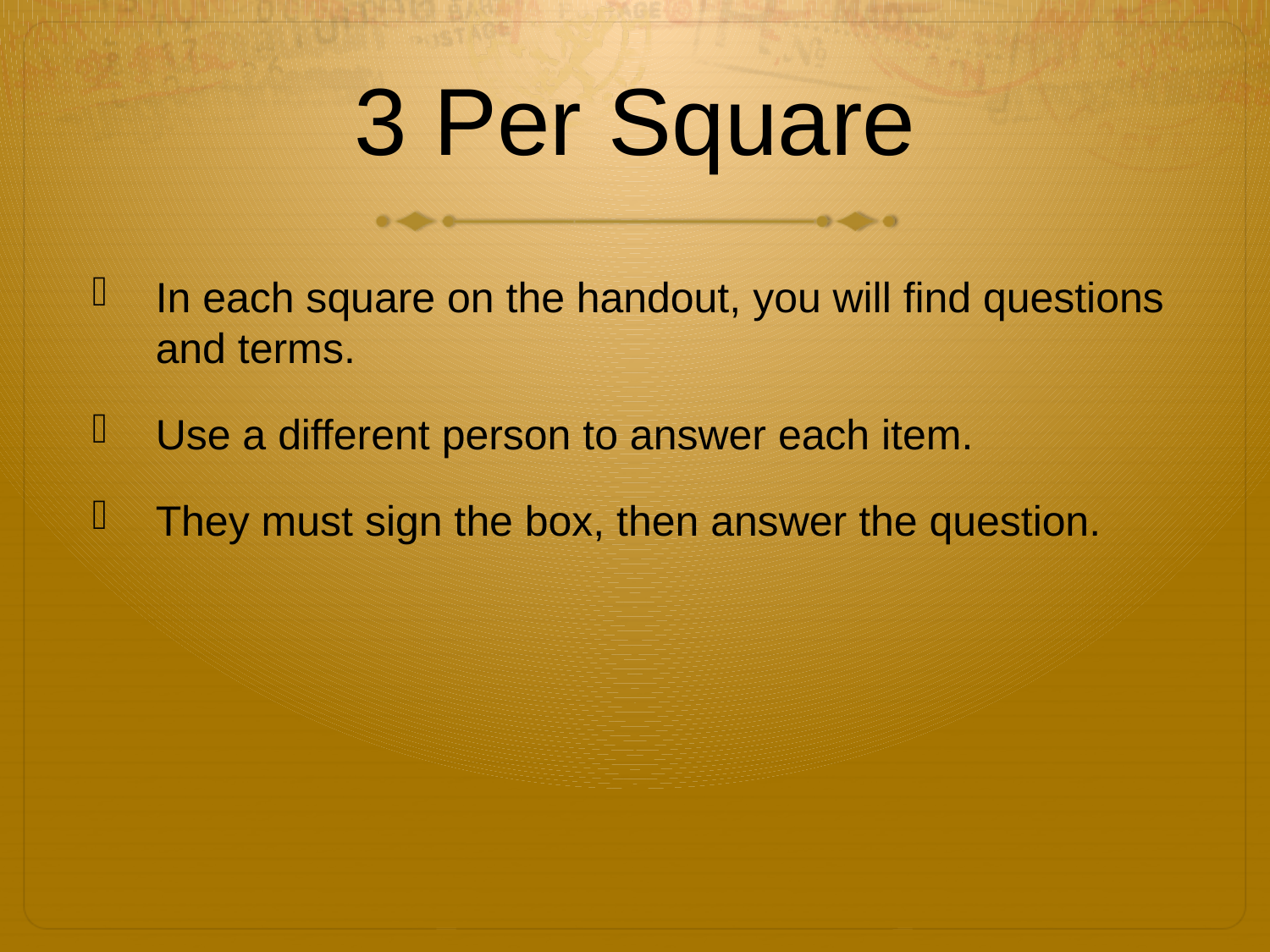

# 3 Per Square
In each square on the handout, you will find questions and terms.
Use a different person to answer each item.
They must sign the box, then answer the question.